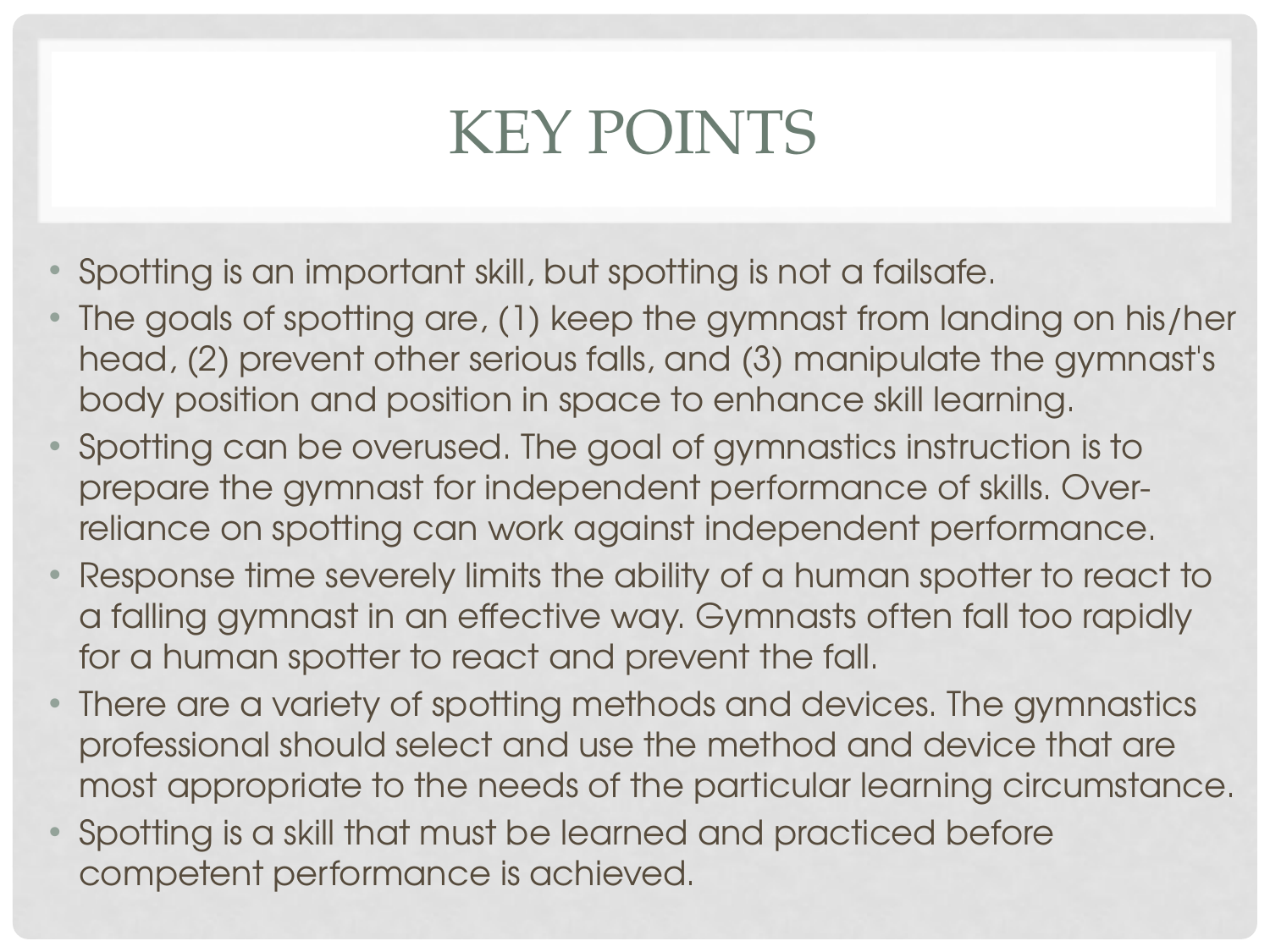

# Key points
Spotting is an important skill, but spotting is not a failsafe.
The goals of spotting are, (1) keep the gymnast from landing on his/her head, (2) prevent other serious falls, and (3) manipulate the gymnast's body position and position in space to enhance skill learning.
Spotting can be overused. The goal of gymnastics instruction is to prepare the gymnast for independent performance of skills. Over-reliance on spotting can work against independent performance.
Response time severely limits the ability of a human spotter to react to a falling gymnast in an effective way. Gymnasts often fall too rapidly for a human spotter to react and prevent the fall.
There are a variety of spotting methods and devices. The gymnastics professional should select and use the method and device that are most appropriate to the needs of the particular learning circumstance.
Spotting is a skill that must be learned and practiced before competent performance is achieved.